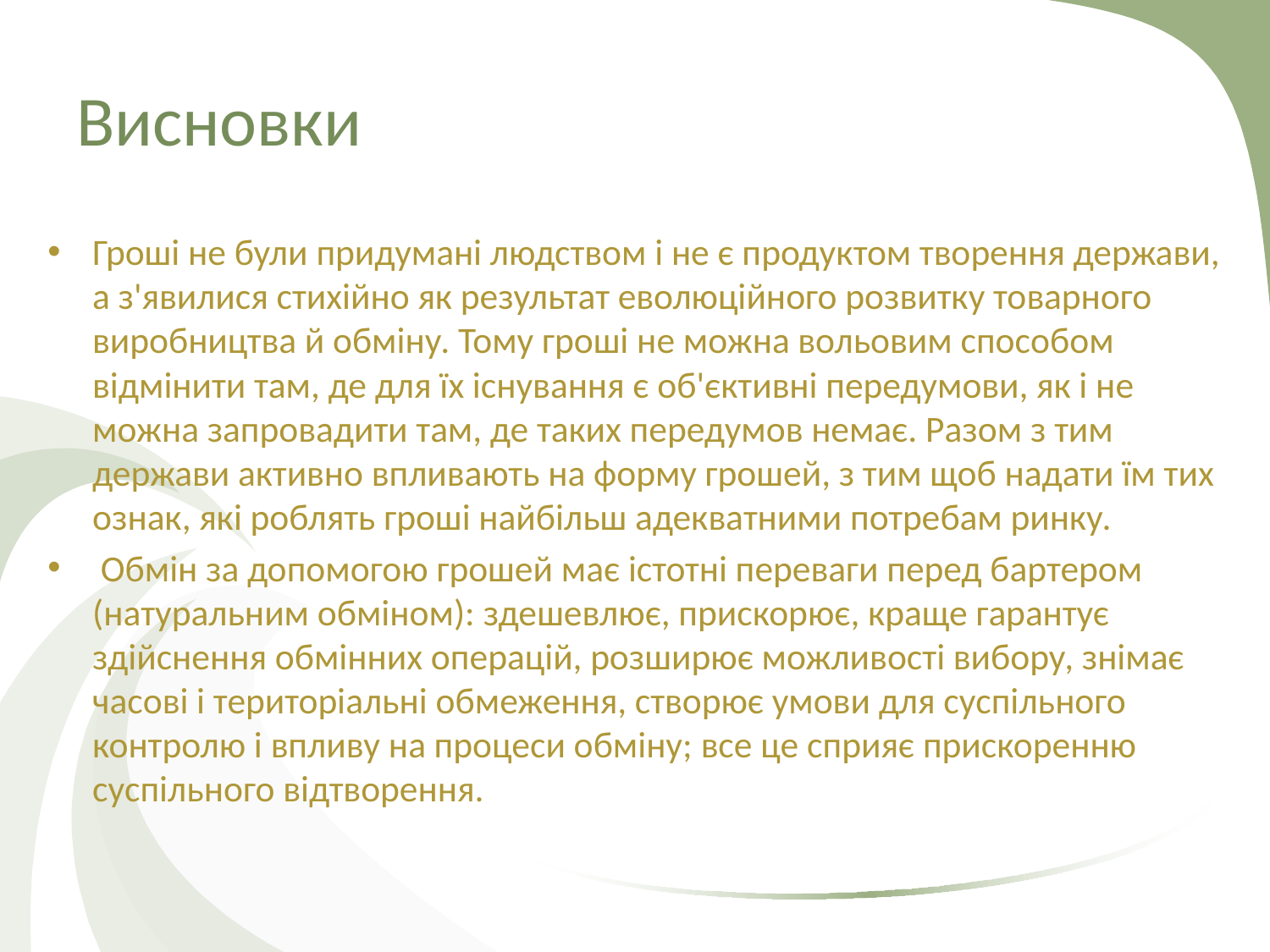

# Висновки
Гроші не були придумані людством і не є продуктом творення держави, а з'явилися стихійно як результат еволюційного розвитку товарного виробництва й обміну. Тому гроші не можна вольовим способом відмінити там, де для їх існування є об'єктивні передумови, як і не можна запровадити там, де таких передумов немає. Разом з тим держави активно впливають на форму грошей, з тим щоб надати їм тих ознак, які роблять гроші найбільш адекватними потребам ринку.
 Обмін за допомогою грошей має істотні переваги перед бартером (натуральним обміном): здешевлює, прискорює, краще гарантує здійснення обмінних операцій, розширює можливості вибору, знімає часові і територіальні обмеження, створює умови для суспільного контролю і впливу на процеси обміну; все це сприяє прискоренню суспільного відтворення.